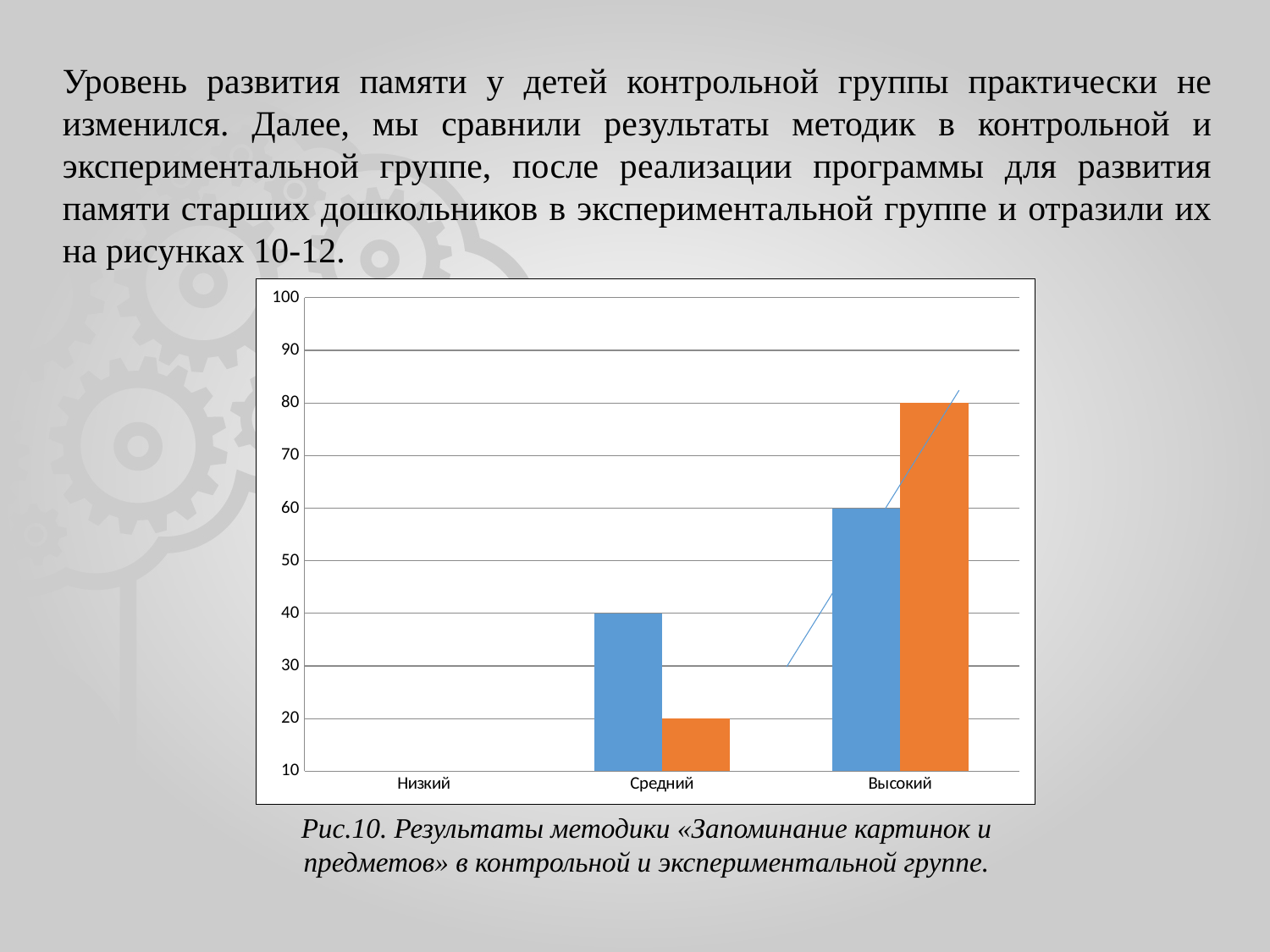

Уровень развития памяти у детей контрольной группы практически не изменился. Далее, мы сравнили результаты методик в контрольной и экспериментальной группе, после реализации программы для развития памяти старших дошкольников в экспериментальной группе и отразили их на рисунках 10-12.

### Chart

| Category | Контрольная группа | Экспериментальная группа |
|---|---|---|
| Низкий | 0.0 | 0.0 |
| Средний | 40.0 | 20.0 |
| Высокий | 60.0 | 80.0 |
Рис.10. Результаты методики «Запоминание картинок и предметов» в контрольной и экспериментальной группе.